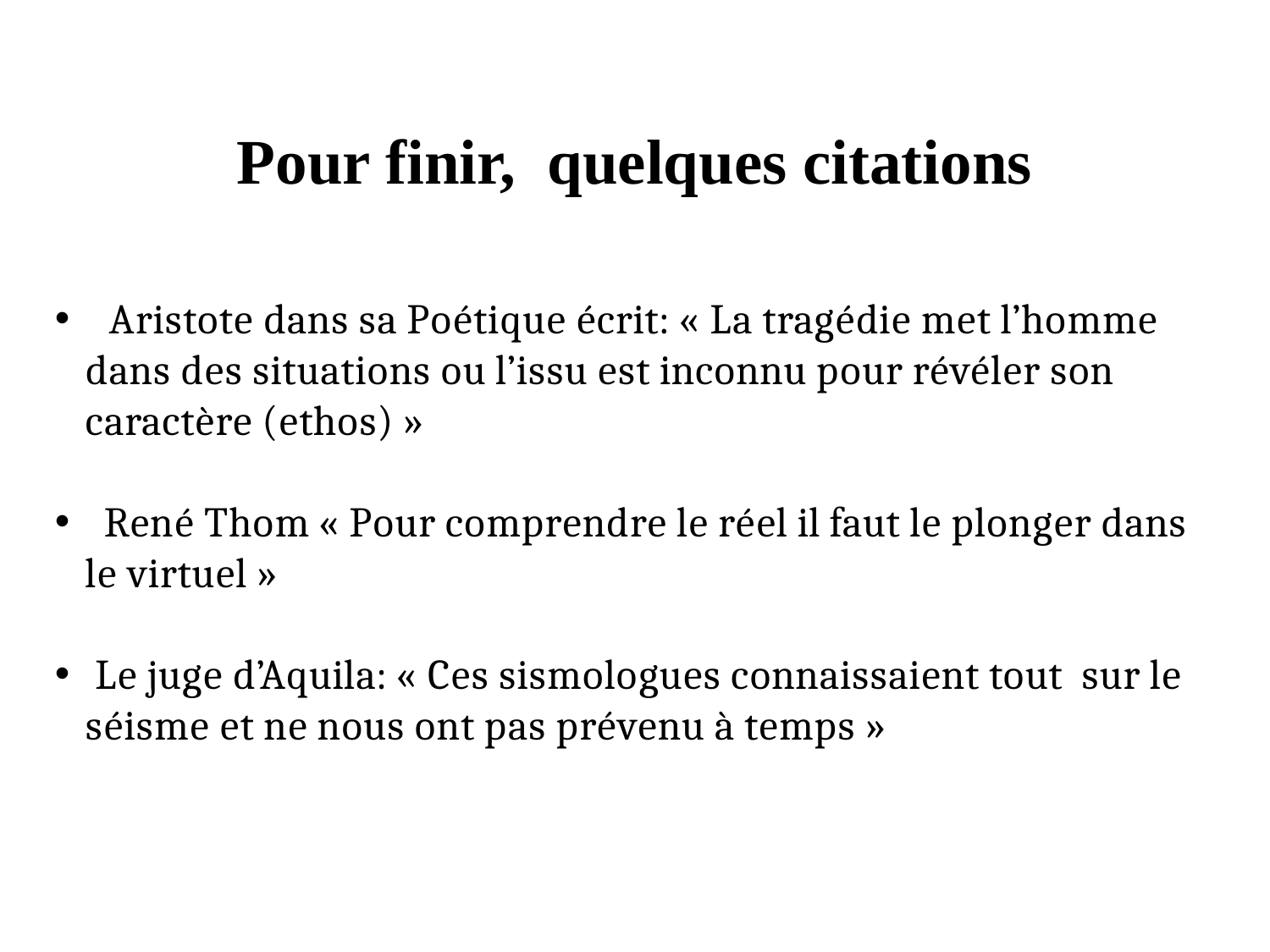

# Pour finir,  quelques citations
  Aristote dans sa Poétique écrit: « La tragédie met l’homme dans des situations ou l’issu est inconnu pour révéler son caractère (ethos) »

  René Thom « Pour comprendre le réel il faut le plonger dans le virtuel »

 Le juge d’Aquila: « Ces sismologues connaissaient tout  sur le séisme et ne nous ont pas prévenu à temps »